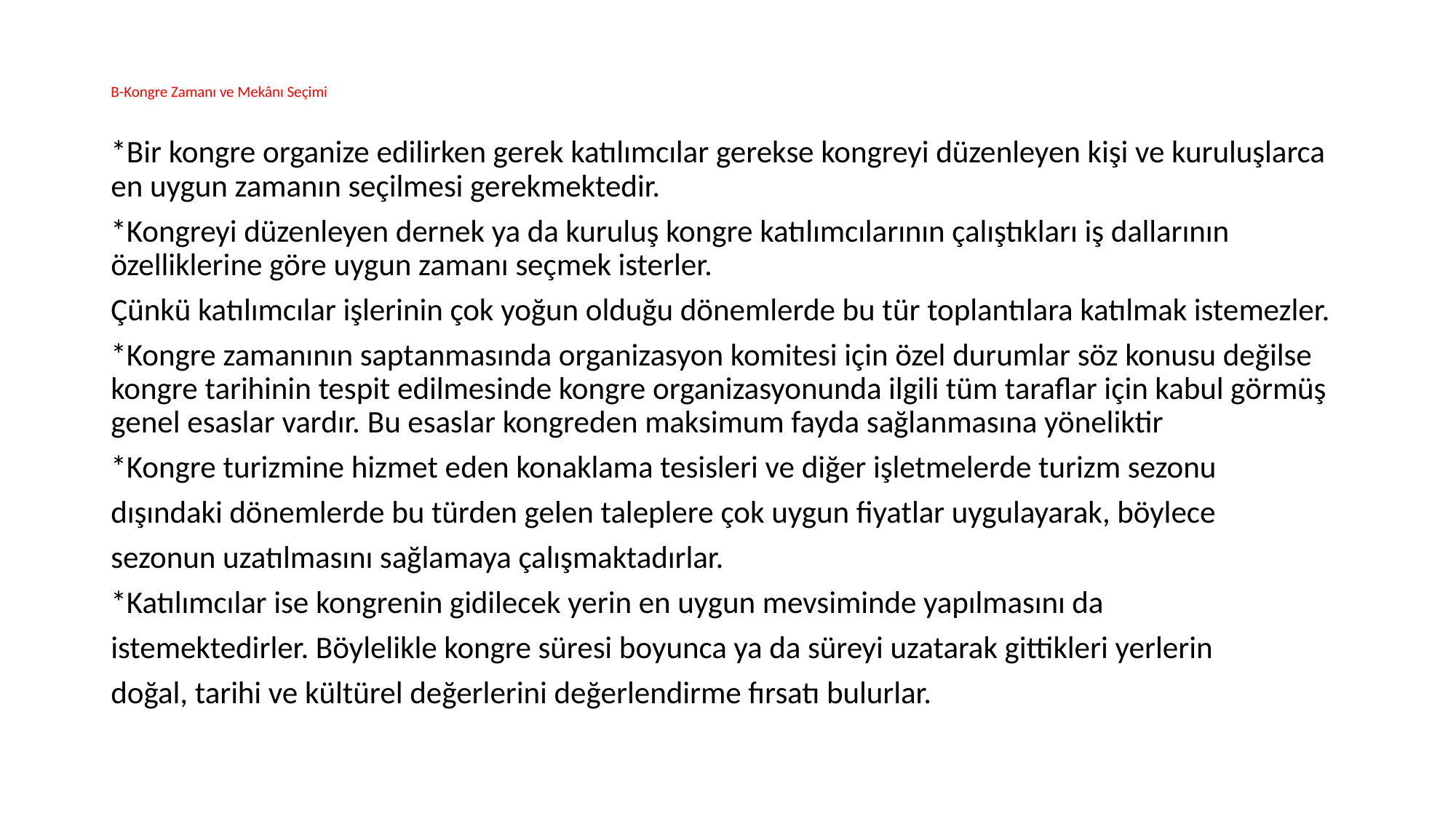

# B-Kongre Zamanı ve Mekânı Seçimi
*Bir kongre organize edilirken gerek katılımcılar gerekse kongreyi düzenleyen kişi ve kuruluşlarca en uygun zamanın seçilmesi gerekmektedir.
*Kongreyi düzenleyen dernek ya da kuruluş kongre katılımcılarının çalıştıkları iş dallarının özelliklerine göre uygun zamanı seçmek isterler.
Çünkü katılımcılar işlerinin çok yoğun olduğu dönemlerde bu tür toplantılara katılmak istemezler.
*Kongre zamanının saptanmasında organizasyon komitesi için özel durumlar söz konusu değilse kongre tarihinin tespit edilmesinde kongre organizasyonunda ilgili tüm taraflar için kabul görmüş genel esaslar vardır. Bu esaslar kongreden maksimum fayda sağlanmasına yöneliktir
*Kongre turizmine hizmet eden konaklama tesisleri ve diğer işletmelerde turizm sezonu
dışındaki dönemlerde bu türden gelen taleplere çok uygun fiyatlar uygulayarak, böylece
sezonun uzatılmasını sağlamaya çalışmaktadırlar.
*Katılımcılar ise kongrenin gidilecek yerin en uygun mevsiminde yapılmasını da
istemektedirler. Böylelikle kongre süresi boyunca ya da süreyi uzatarak gittikleri yerlerin
doğal, tarihi ve kültürel değerlerini değerlendirme fırsatı bulurlar.